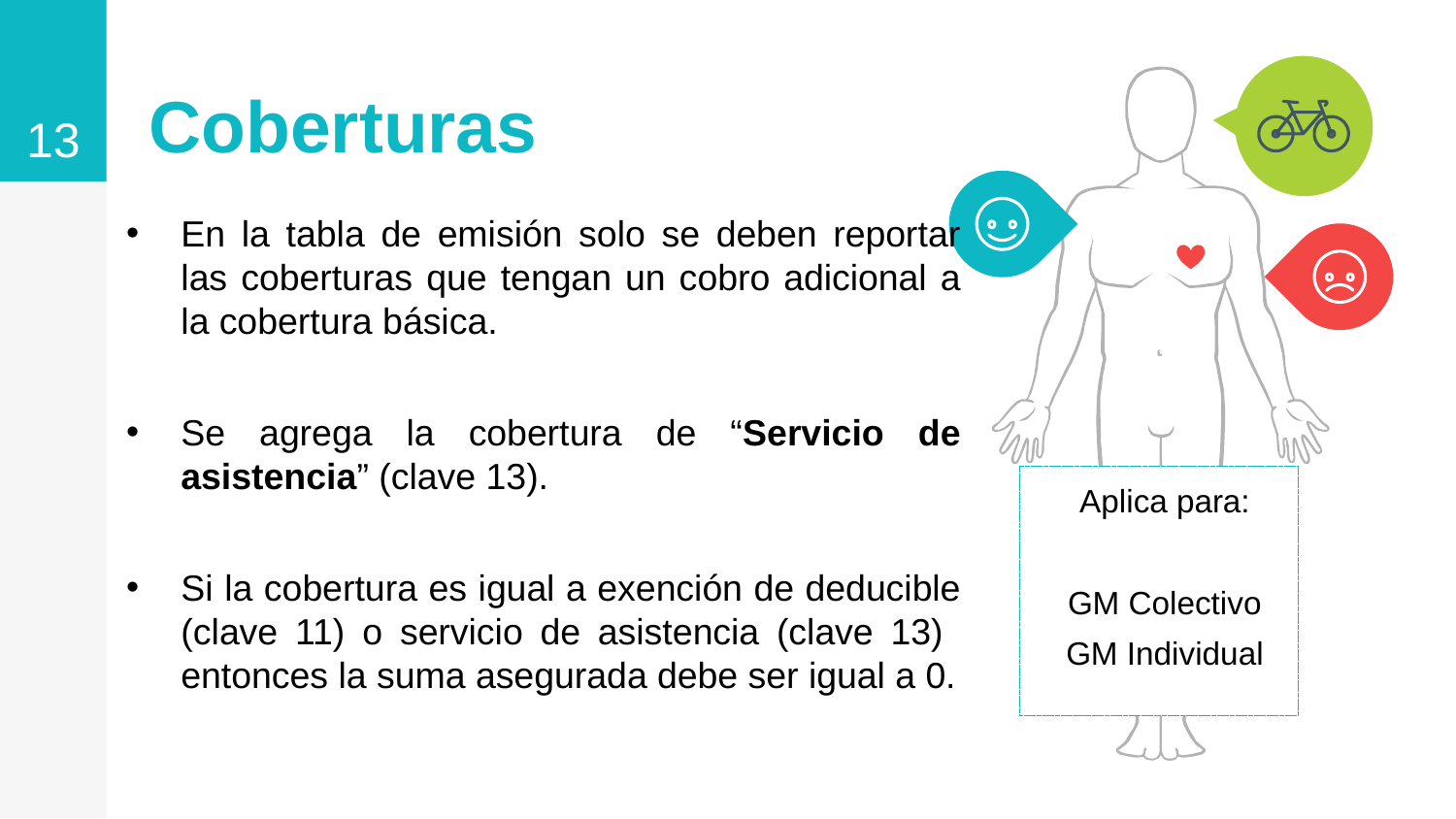

13
Coberturas

En la tabla de emisión solo se deben reportar las coberturas que tengan un cobro adicional a la cobertura básica.

Se agrega la cobertura de “Servicio de asistencia” (clave 13).

Si la cobertura es igual a exención de deducible (clave 11) o servicio de asistencia (clave 13)  entonces la suma asegurada debe ser igual a 0.

Aplica para:

GM Colectivo
GM Individual